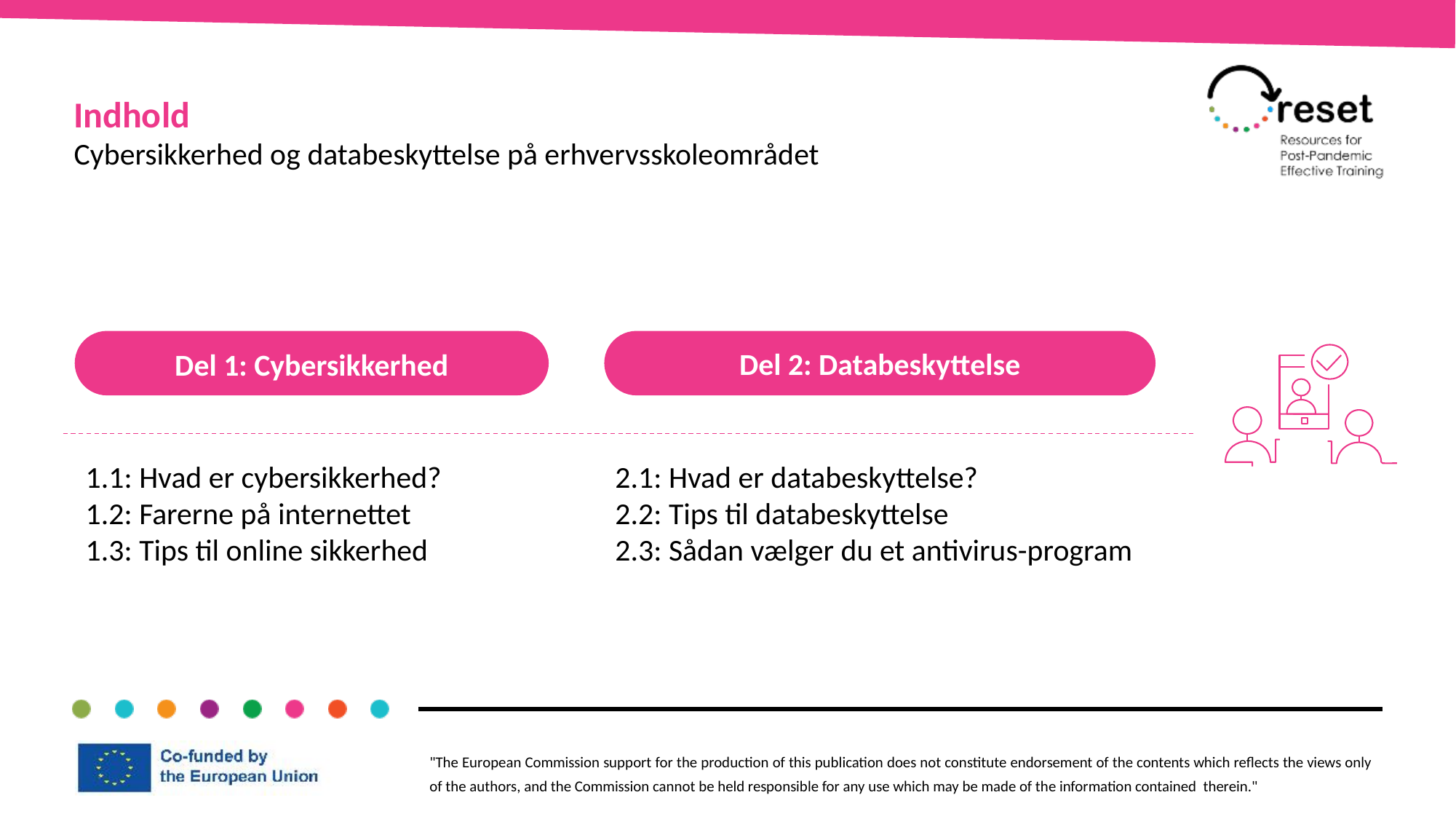

Indhold
Cybersikkerhed og databeskyttelse på erhvervsskoleområdet
Del 1: Cybersikkerhed
Del 2: Databeskyttelse

2.1: Hvad er databeskyttelse?
2.2: Tips til databeskyttelse
2.3: Sådan vælger du et antivirus-program
1.1: Hvad er cybersikkerhed?
1.2: Farerne på internettet
1.3: Tips til online sikkerhed